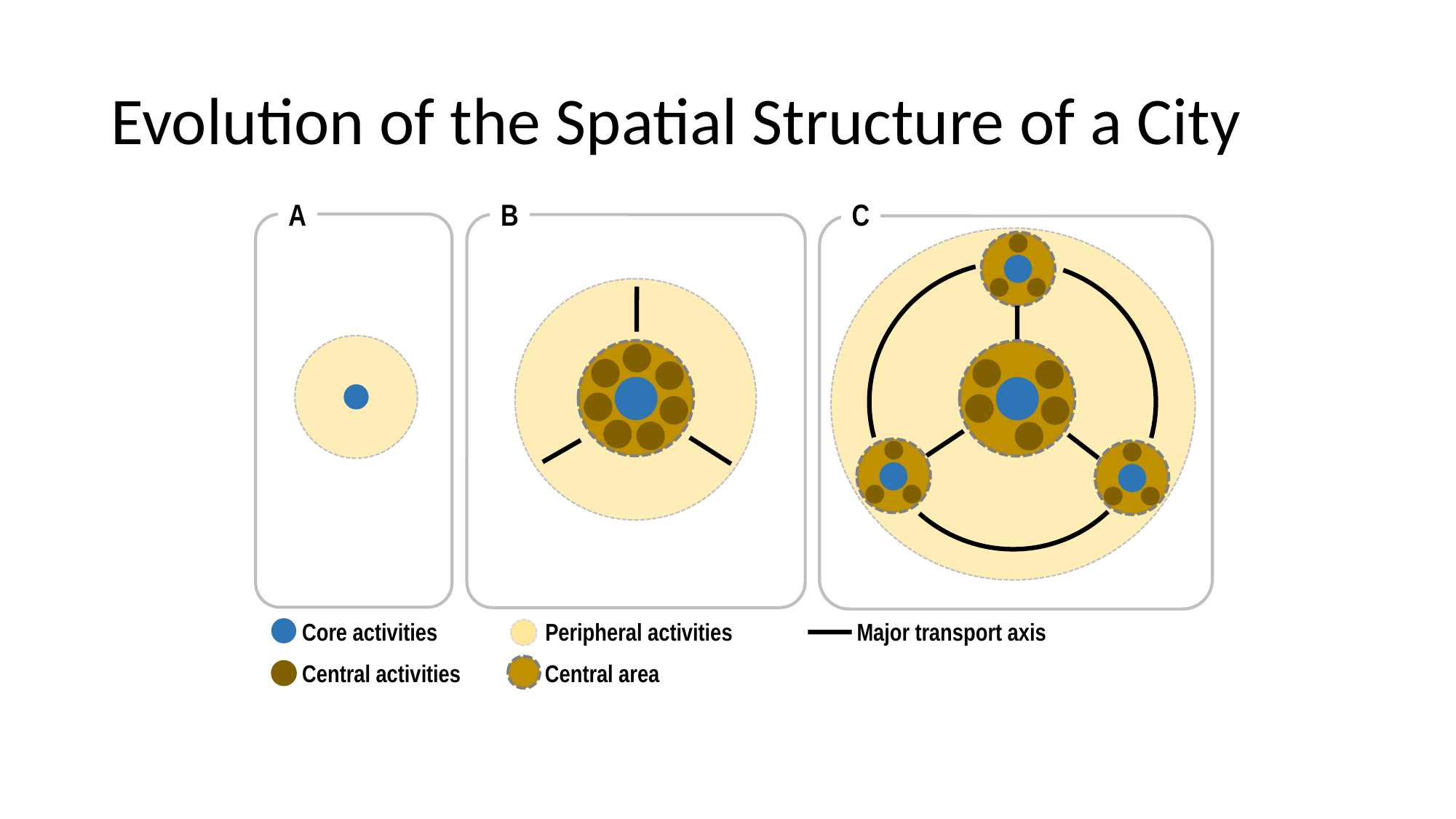

# Evolution of the Spatial Structure of a City
A
B
C

Core activities
Peripheral activities
Major transport axis

Central activities
Central area